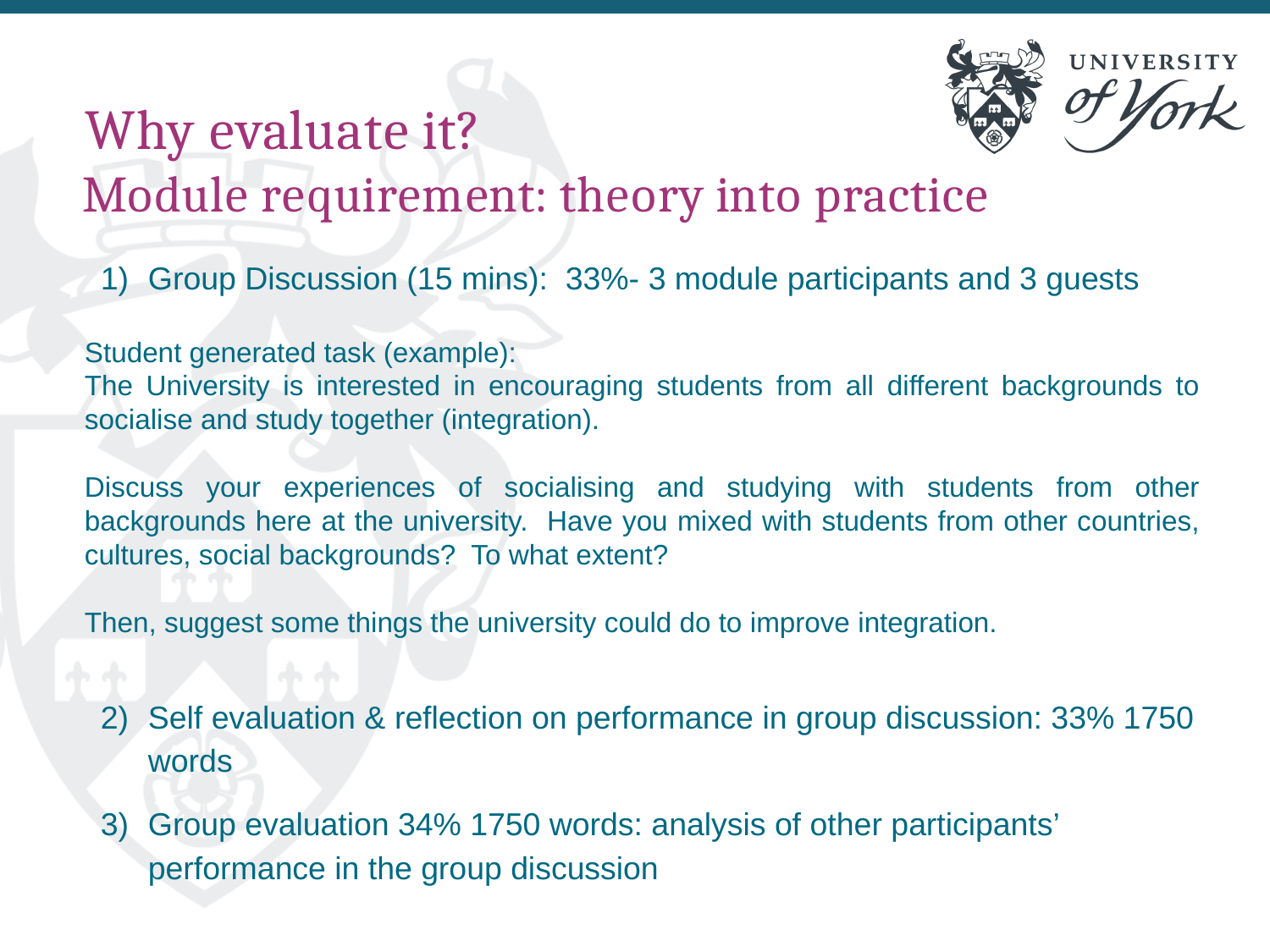

# Why evaluate it?
Module requirement: theory into practice

Group Discussion (15 mins):  33%- 3 module participants and 3 guests

Student generated task (example):
The University is interested in encouraging students from all different backgrounds to socialise and study together (integration).

Discuss your experiences of socialising and studying with students from other backgrounds here at the university.  Have you mixed with students from other countries, cultures, social backgrounds?  To what extent?

Then, suggest some things the university could do to improve integration.

Self evaluation & reflection on performance in group discussion: 33% 1750 words
Group evaluation 34% 1750 words: analysis of other participants’ performance in the group discussion